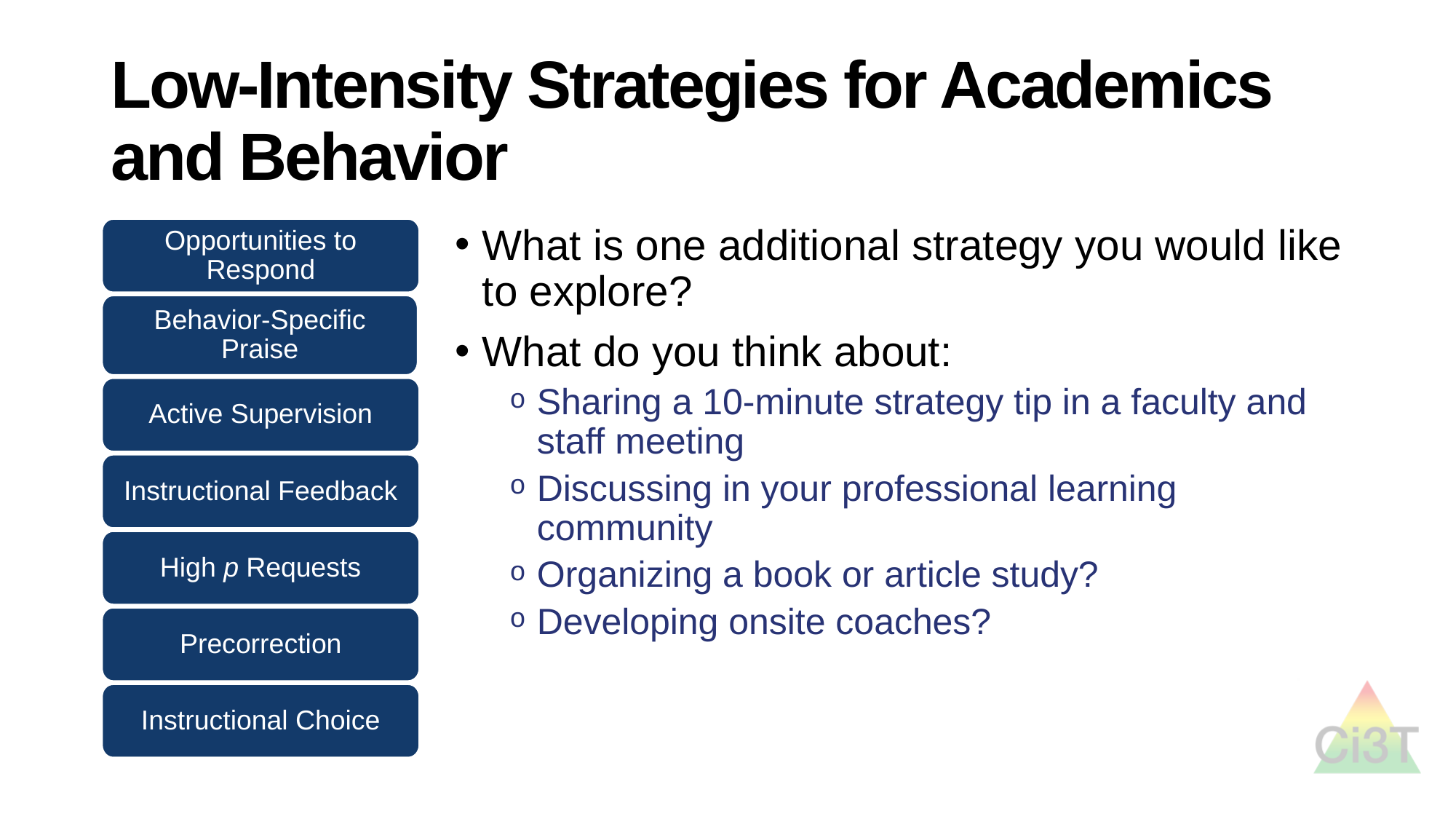

# Low-Intensity Strategies for Academics and Behavior
What is one additional strategy you would like to explore?
What do you think about:
Sharing a 10-minute strategy tip in a faculty and staff meeting
Discussing in your professional learning community
Organizing a book or article study?
Developing onsite coaches?
Opportunities to Respond
Behavior-Specific Praise
Active Supervision
Instructional Feedback
High p Requests
Precorrection
Instructional Choice